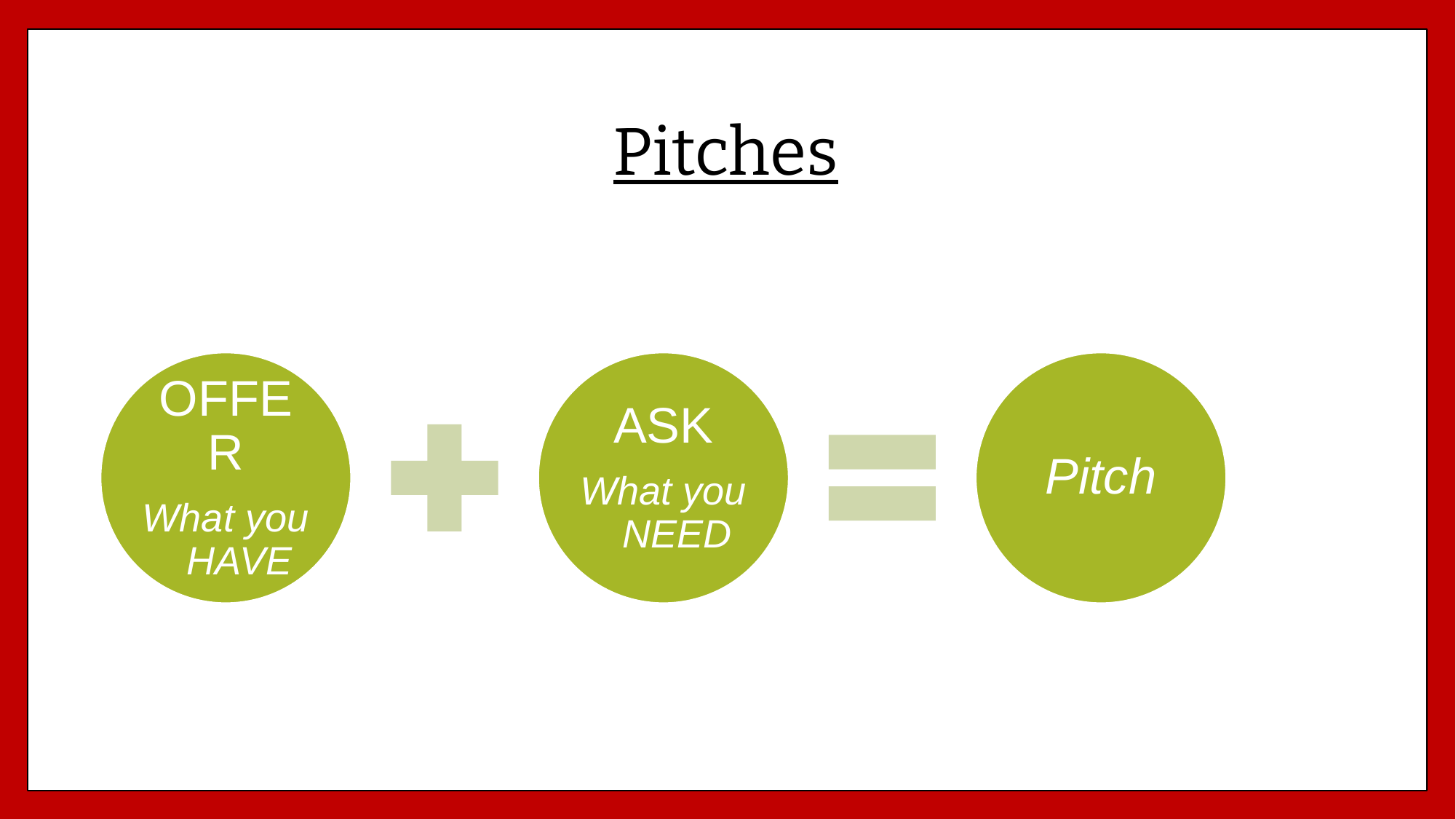

# Pitches
OFFER
What you HAVE

ASK
What you NEED

Pitch